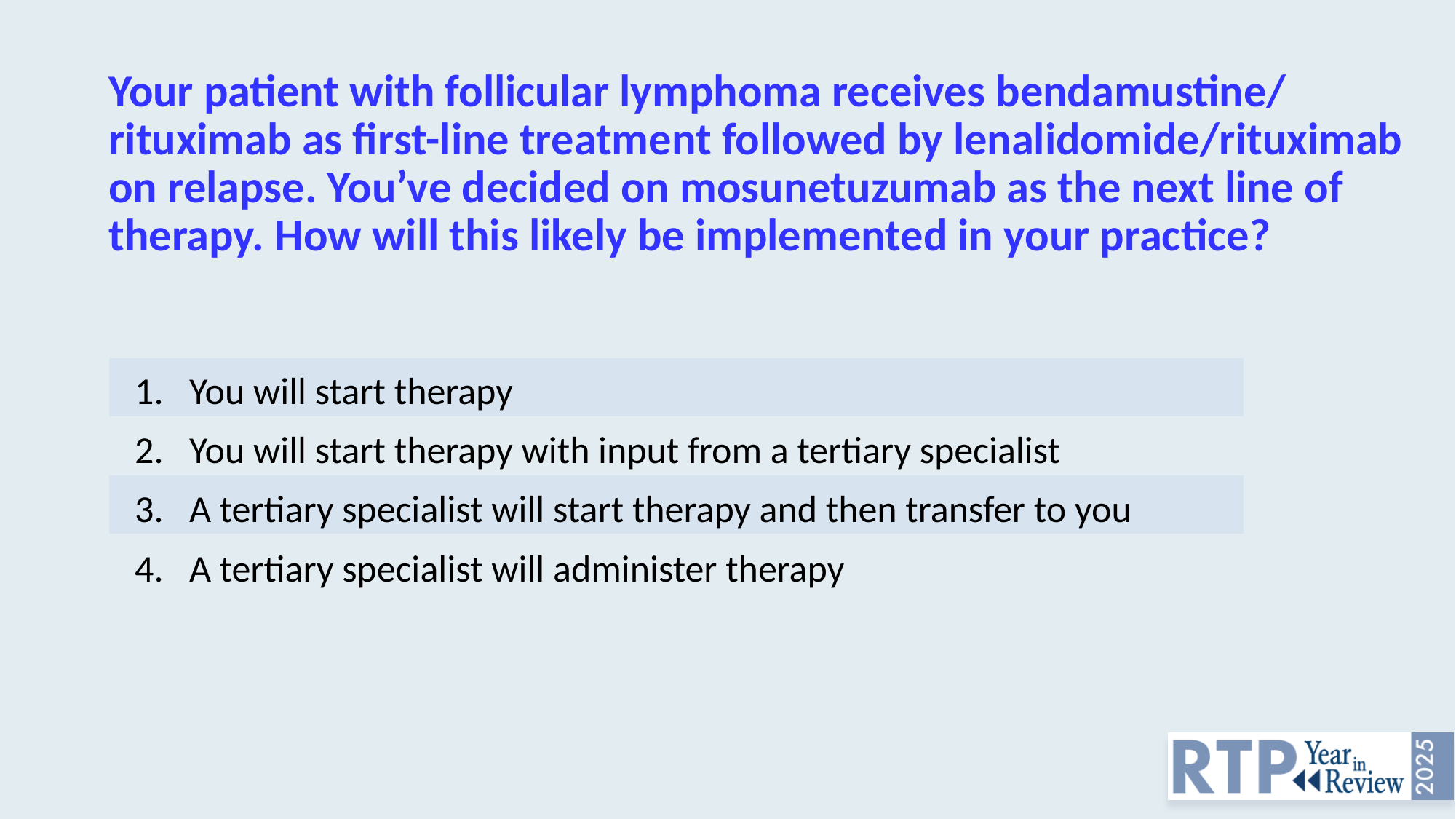

# Your patient with follicular lymphoma receives bendamustine/ rituximab as first-line treatment followed by lenalidomide/rituximab on relapse. You’ve decided on mosunetuzumab as the next line of therapy. How will this likely be implemented in your practice?
You will start therapy
You will start therapy with input from a tertiary specialist
A tertiary specialist will start therapy and then transfer to you
A tertiary specialist will administer therapy
|  |
| --- |
|  |
|  |
|  |